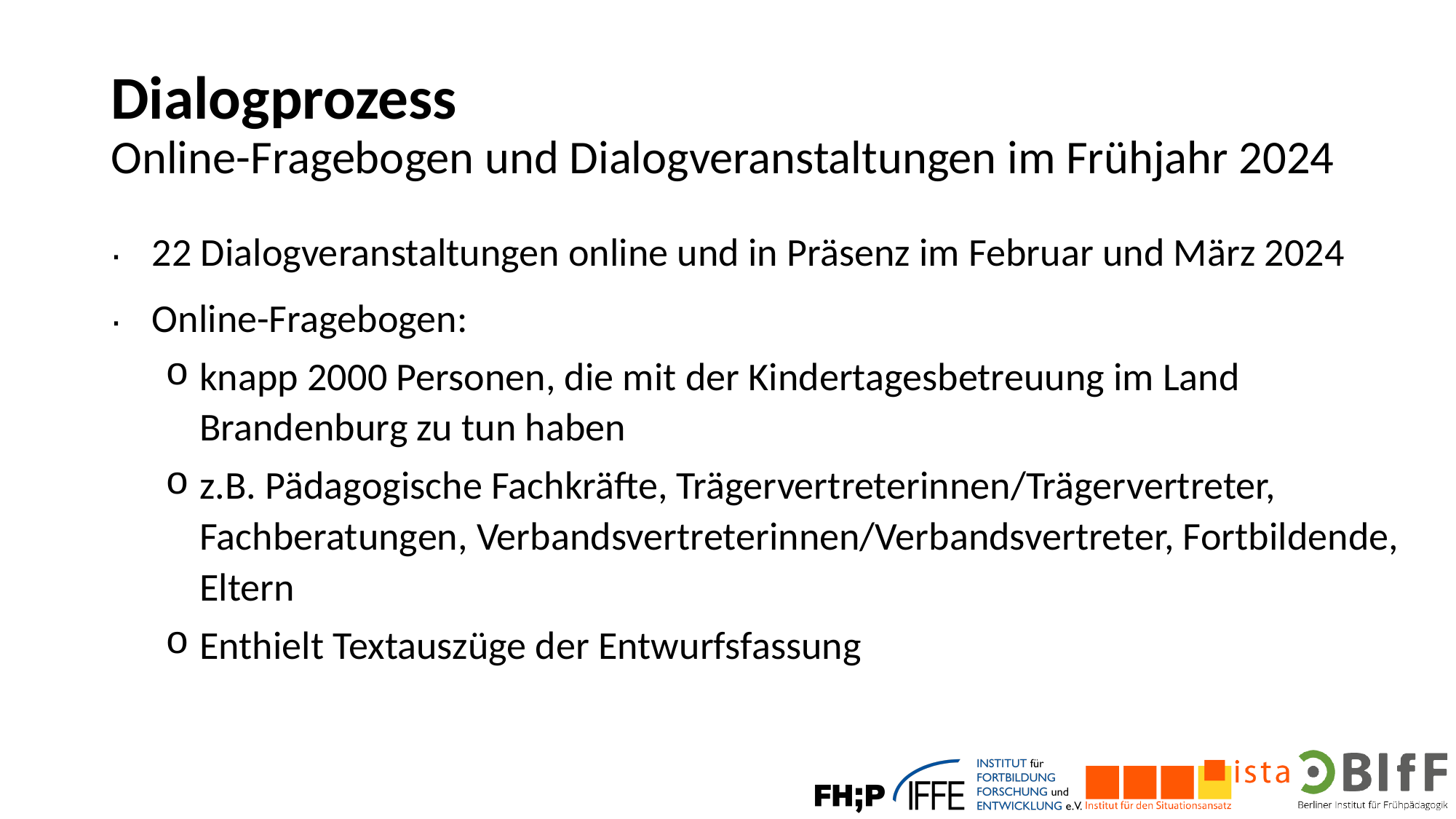

# Dialogprozess Online-Fragebogen und Dialogveranstaltungen im Frühjahr 2024
22 Dialogveranstaltungen online und in Präsenz im Februar und März 2024
Online-Fragebogen:
knapp 2000 Personen, die mit der Kindertagesbetreuung im Land Brandenburg zu tun haben
z.B. Pädagogische Fachkräfte, Trägervertreterinnen/Trägervertreter, Fachberatungen, Verbandsvertreterinnen/Verbandsvertreter, Fortbildende, Eltern
Enthielt Textauszüge der Entwurfsfassung